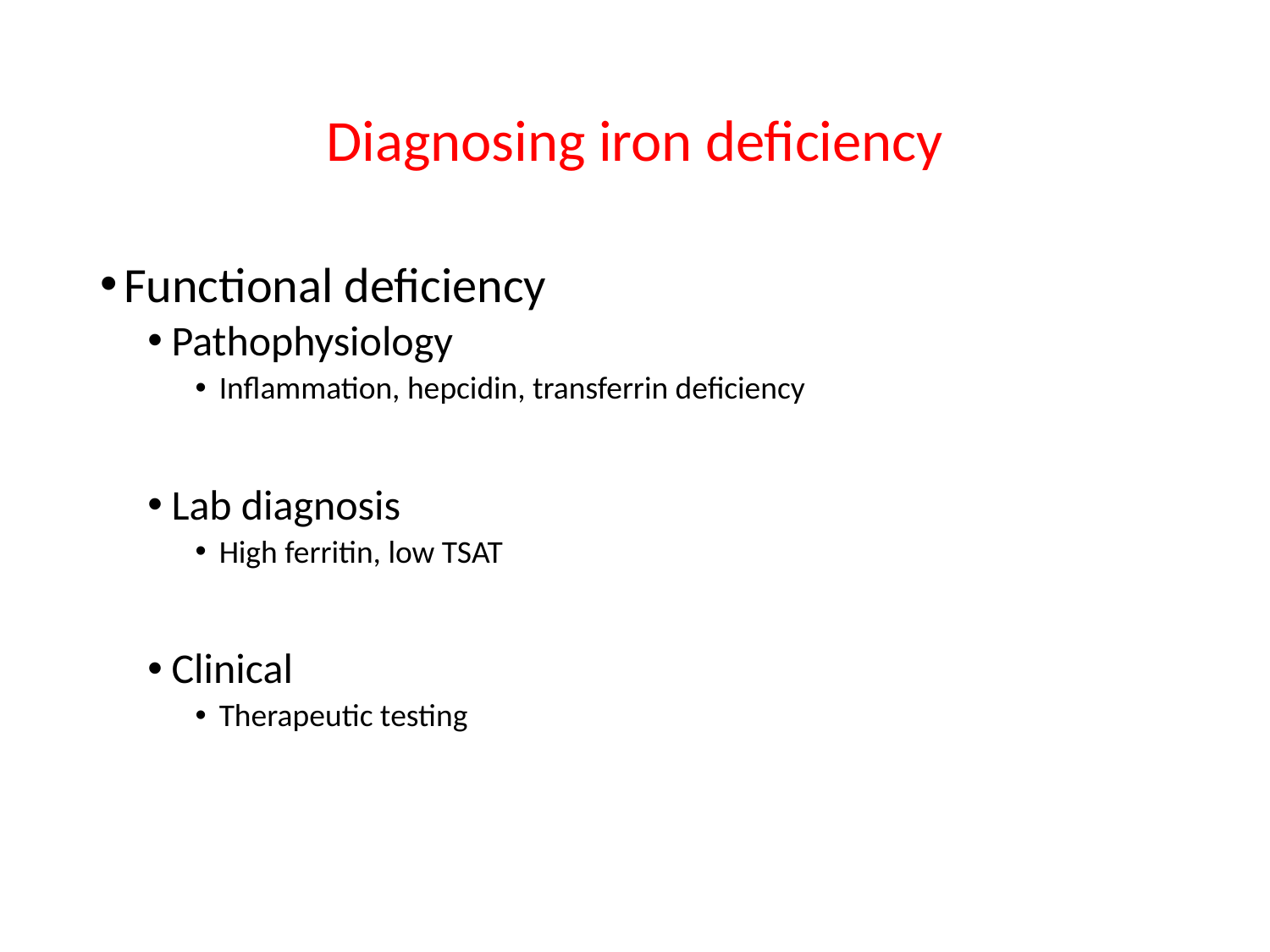

# Diagnosing iron deficiency
Functional deficiency
Pathophysiology
Inflammation, hepcidin, transferrin deficiency

Lab diagnosis
High ferritin, low TSAT

Clinical
Therapeutic testing